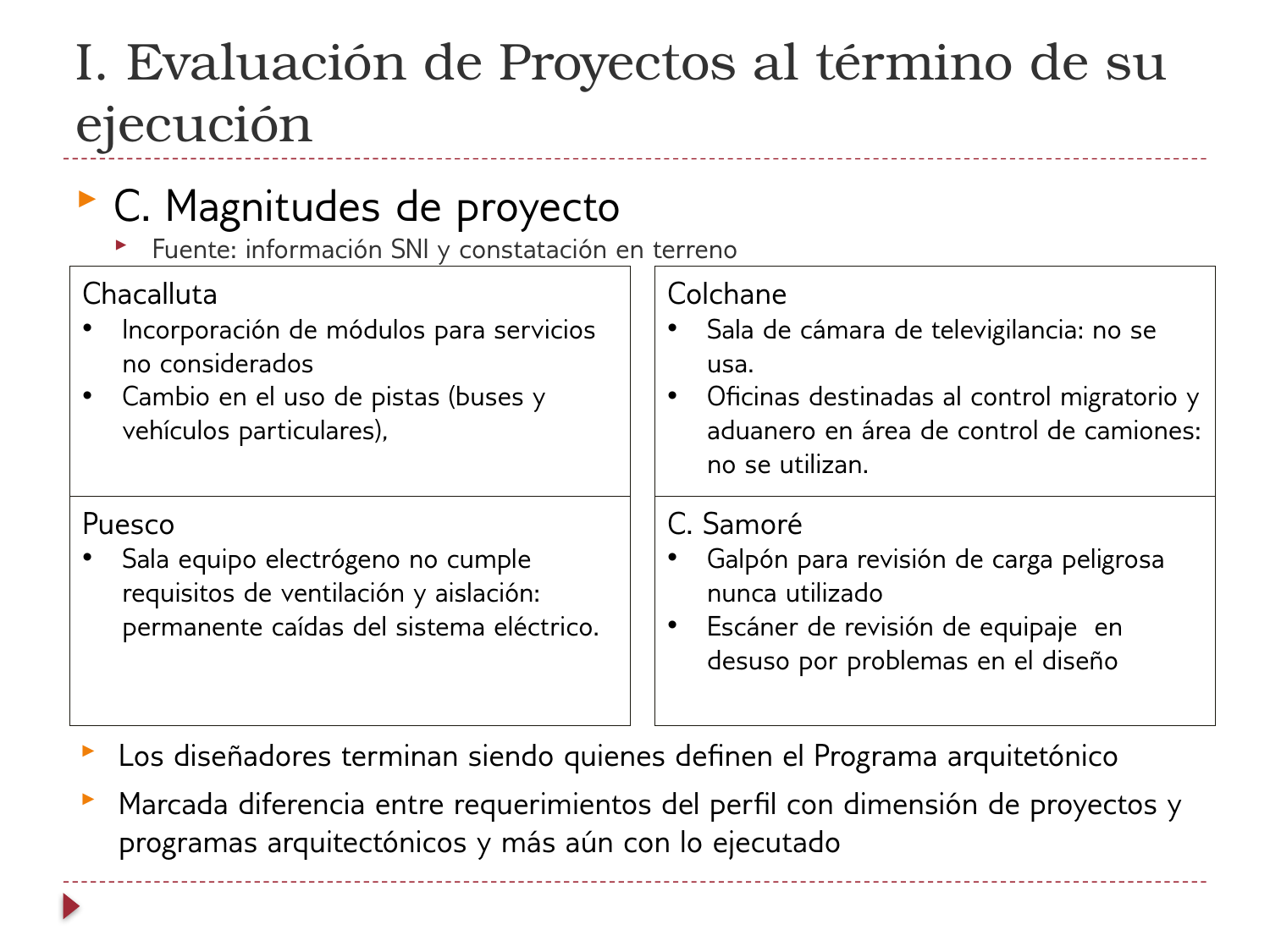

# I. Evaluación de Proyectos al término de su ejecución
C. Magnitudes de proyecto
Fuente: información SNI y constatación en terreno
Chacalluta
Incorporación de módulos para servicios no considerados
Cambio en el uso de pistas (buses y vehículos particulares),
Colchane
Sala de cámara de televigilancia: no se usa.
Oficinas destinadas al control migratorio y aduanero en área de control de camiones: no se utilizan.
Puesco
Sala equipo electrógeno no cumple requisitos de ventilación y aislación: permanente caídas del sistema eléctrico.
C. Samoré
Galpón para revisión de carga peligrosa nunca utilizado
Escáner de revisión de equipaje  en desuso por problemas en el diseño

Los diseñadores terminan siendo quienes definen el Programa arquitetónico
Marcada diferencia entre requerimientos del perfil con dimensión de proyectos y programas arquitectónicos y más aún con lo ejecutado